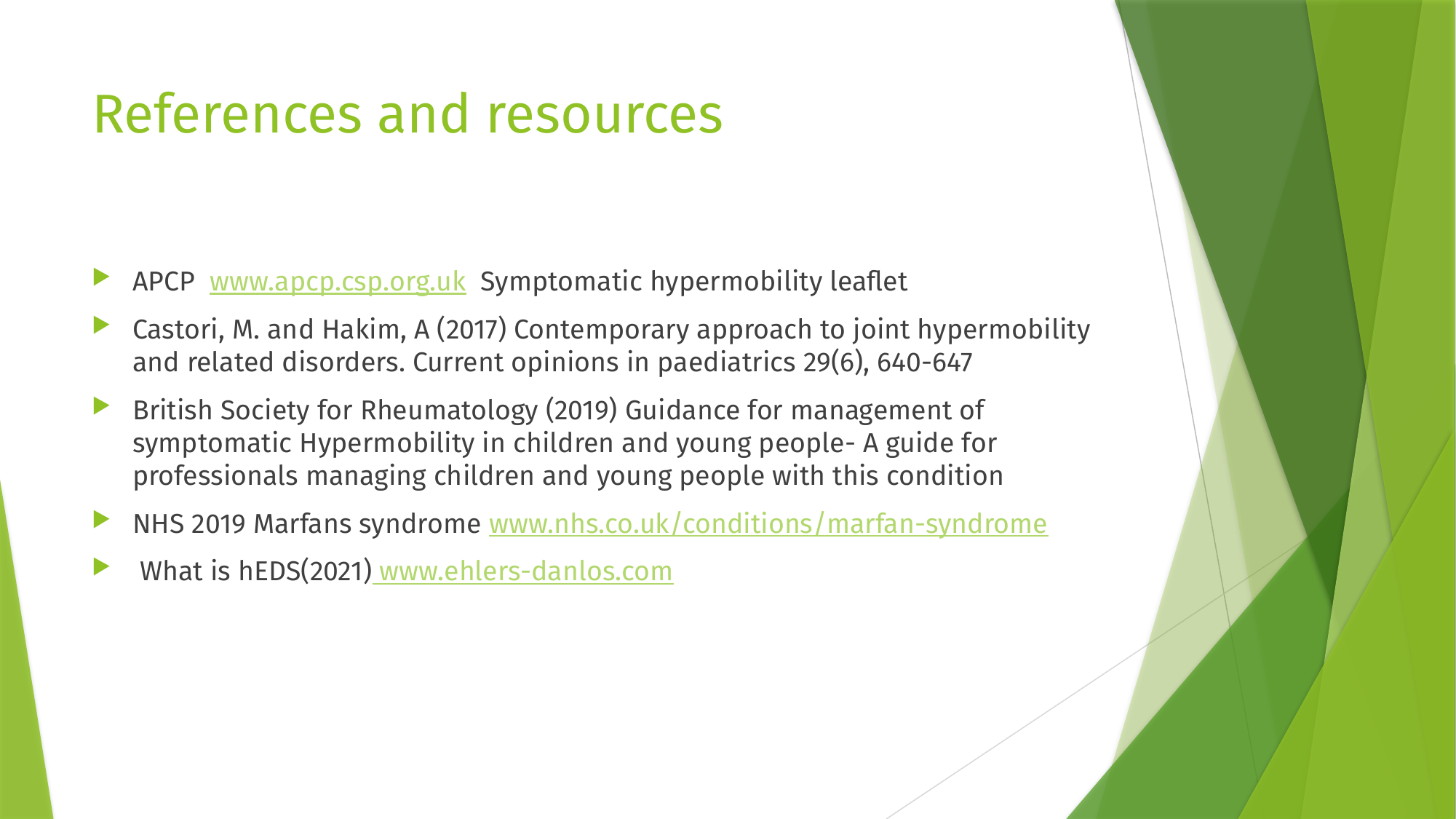

# References and resources
APCP  www.apcp.csp.org.uk  Symptomatic hypermobility leaflet
Castori, M. and Hakim, A (2017) Contemporary approach to joint hypermobility and related disorders. Current opinions in paediatrics 29(6), 640-647
British Society for Rheumatology (2019) Guidance for management of symptomatic Hypermobility in children and young people- A guide for professionals managing children and young people with this condition
NHS 2019 Marfans syndrome www.nhs.co.uk/conditions/marfan-syndrome
 What is hEDS(2021) www.ehlers-danlos.com